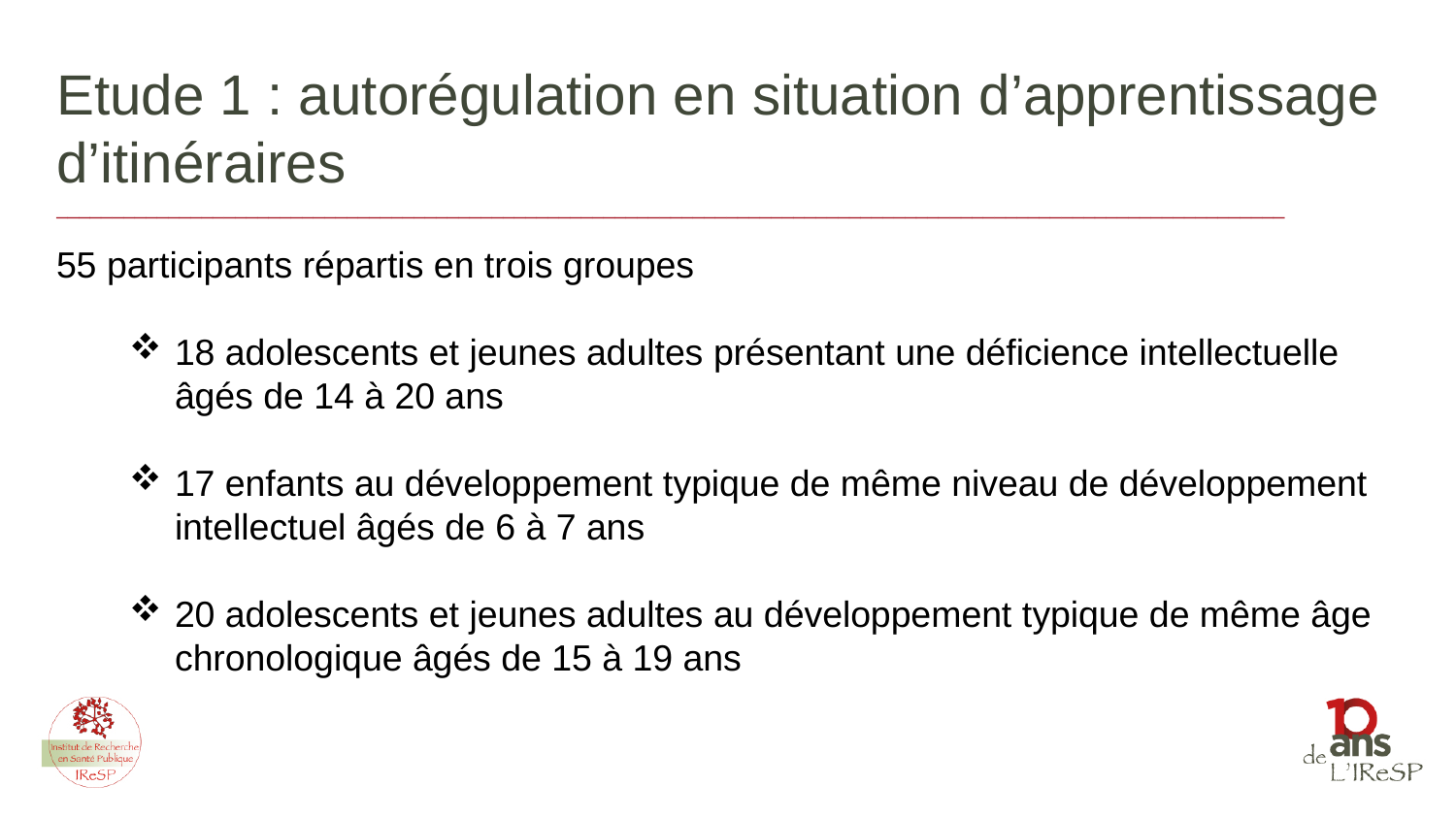

Etude 1 : autorégulation en situation d’apprentissage d’itinéraires
______________________________________________________________________________________________________________

55 participants répartis en trois groupes

18 adolescents et jeunes adultes présentant une déficience intellectuelle âgés de 14 à 20 ans

17 enfants au développement typique de même niveau de développement intellectuel âgés de 6 à 7 ans

20 adolescents et jeunes adultes au développement typique de même âge chronologique âgés de 15 à 19 ans